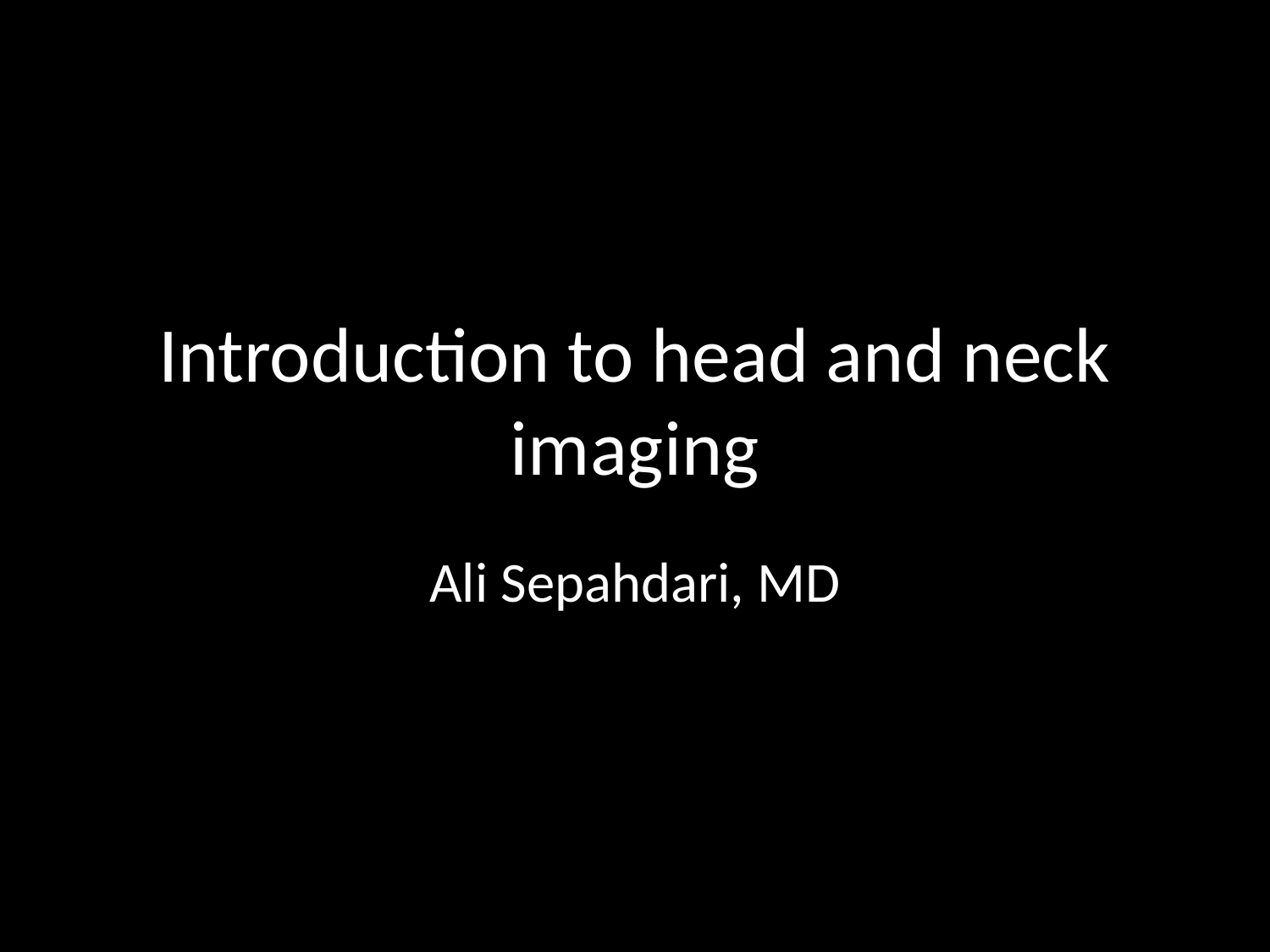

# Introduction to head and neck imaging
Ali Sepahdari, MD